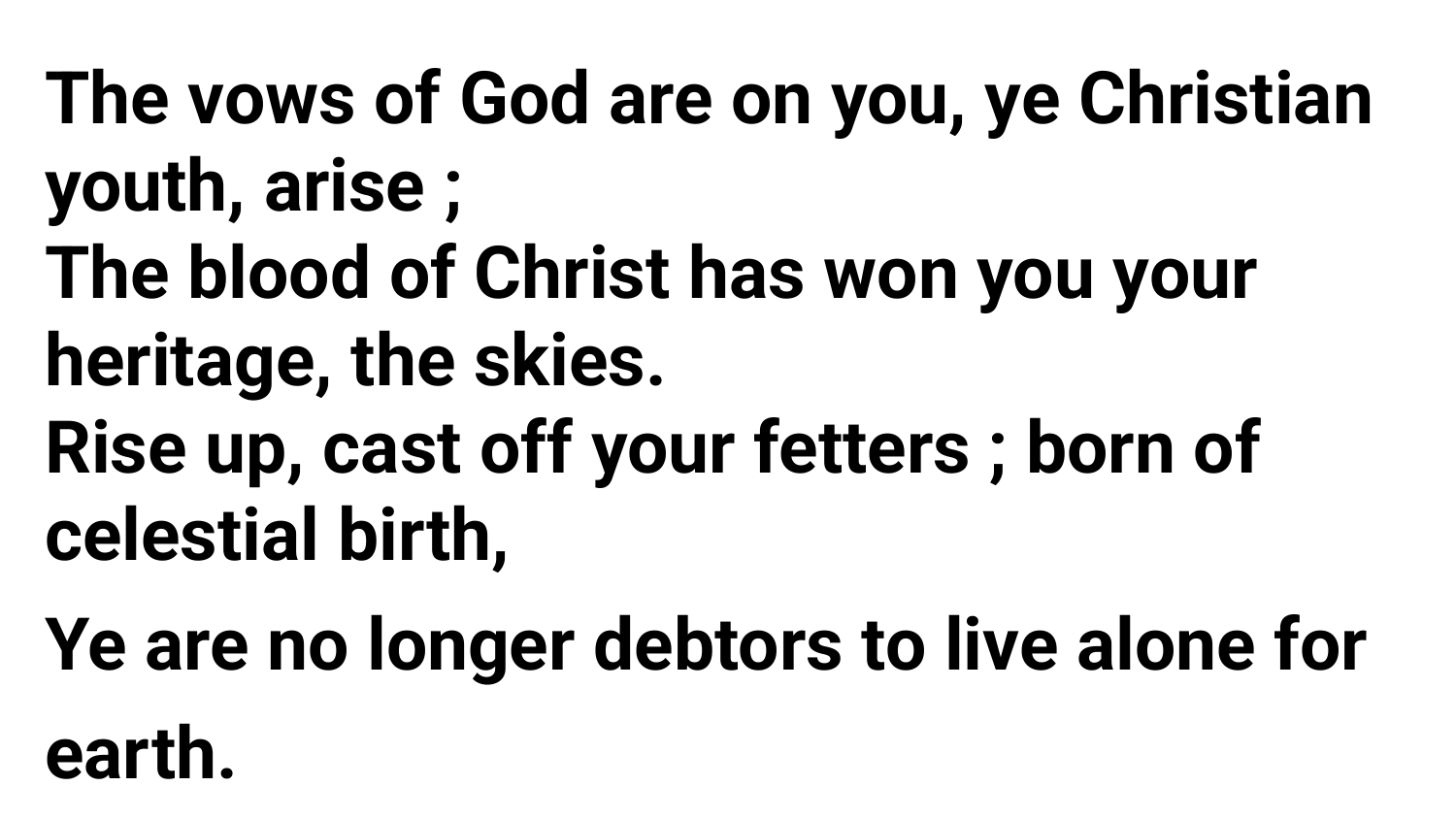

The vows of God are on you, ye Christian youth, arise ;
The blood of Christ has won you your
heritage, the skies.
Rise up, cast off your fetters ; born of celestial birth,
Ye are no longer debtors to live alone for earth.